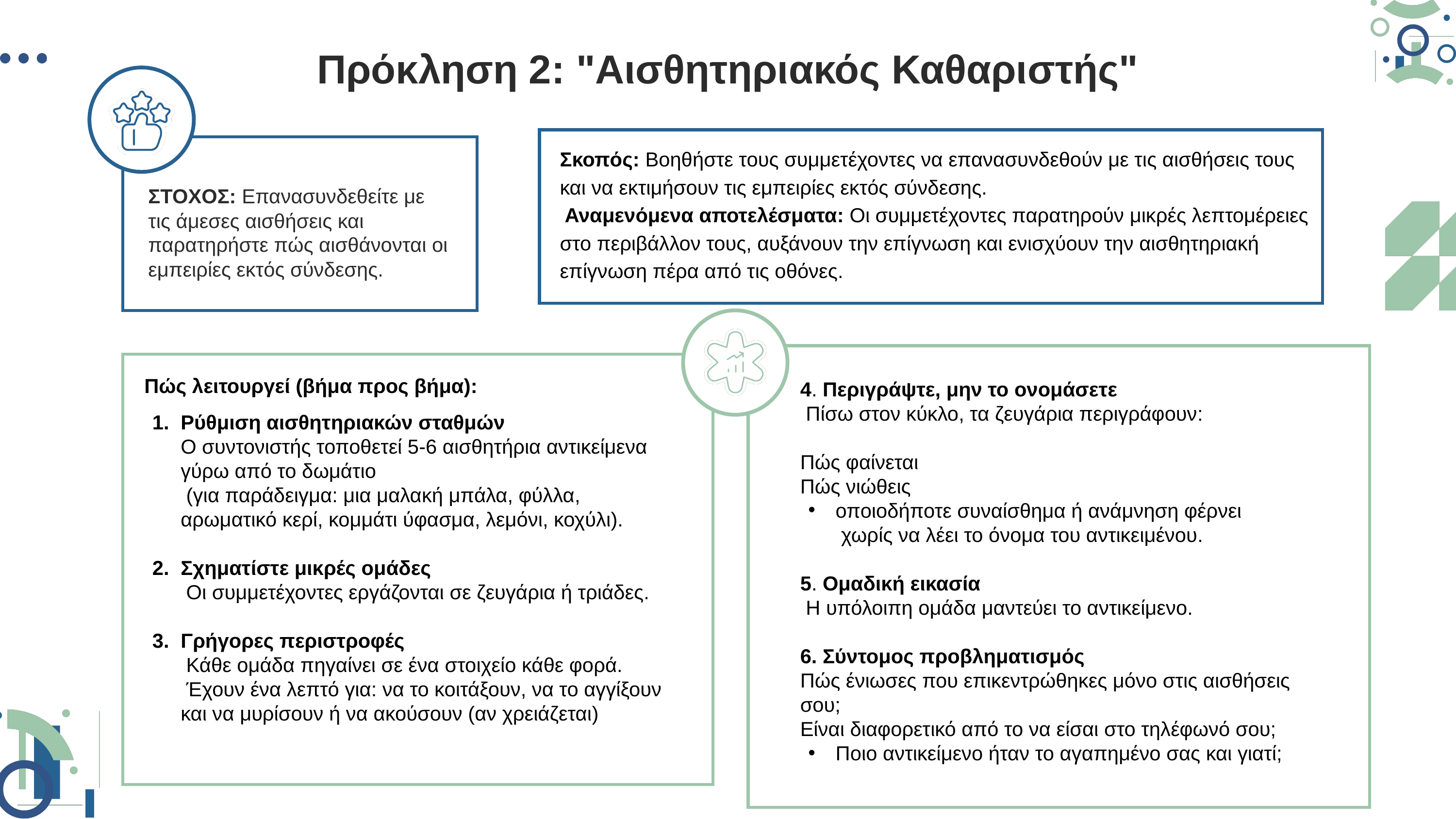

Πρόκληση 2: "Αισθητηριακός Καθαριστής"

Σκοπός: Βοηθήστε τους συμμετέχοντες να επανασυνδεθούν με τις αισθήσεις τους και να εκτιμήσουν τις εμπειρίες εκτός σύνδεσης.
 Αναμενόμενα αποτελέσματα: Οι συμμετέχοντες παρατηρούν μικρές λεπτομέρειες στο περιβάλλον τους, αυξάνουν την επίγνωση και ενισχύουν την αισθητηριακή επίγνωση πέρα από τις οθόνες.

ΣΤΟΧΟΣ: Επανασυνδεθείτε με τις άμεσες αισθήσεις και παρατηρήστε πώς αισθάνονται οι εμπειρίες εκτός σύνδεσης.

4. Περιγράψτε, μην το ονομάσετε
 Πίσω στον κύκλο, τα ζευγάρια περιγράφουν:
Πώς φαίνεται
Πώς νιώθεις
οποιοδήποτε συναίσθημα ή ανάμνηση φέρνει
 χωρίς να λέει το όνομα του αντικειμένου.
5. Ομαδική εικασία
 Η υπόλοιπη ομάδα μαντεύει το αντικείμενο.
6. Σύντομος προβληματισμός
Πώς ένιωσες που επικεντρώθηκες μόνο στις αισθήσεις σου;
Είναι διαφορετικό από το να είσαι στο τηλέφωνό σου;
Ποιο αντικείμενο ήταν το αγαπημένο σας και γιατί;
Πώς λειτουργεί (βήμα προς βήμα):
Ρύθμιση αισθητηριακών σταθμών
Ο συντονιστής τοποθετεί 5-6 αισθητήρια αντικείμενα γύρω από το δωμάτιο
 (για παράδειγμα: μια μαλακή μπάλα, φύλλα, αρωματικό κερί, κομμάτι ύφασμα, λεμόνι, κοχύλι).
Σχηματίστε μικρές ομάδες
 Οι συμμετέχοντες εργάζονται σε ζευγάρια ή τριάδες.
Γρήγορες περιστροφές
 Κάθε ομάδα πηγαίνει σε ένα στοιχείο κάθε φορά.
 Έχουν ένα λεπτό για: να το κοιτάξουν, να το αγγίξουν και να μυρίσουν ή να ακούσουν (αν χρειάζεται)